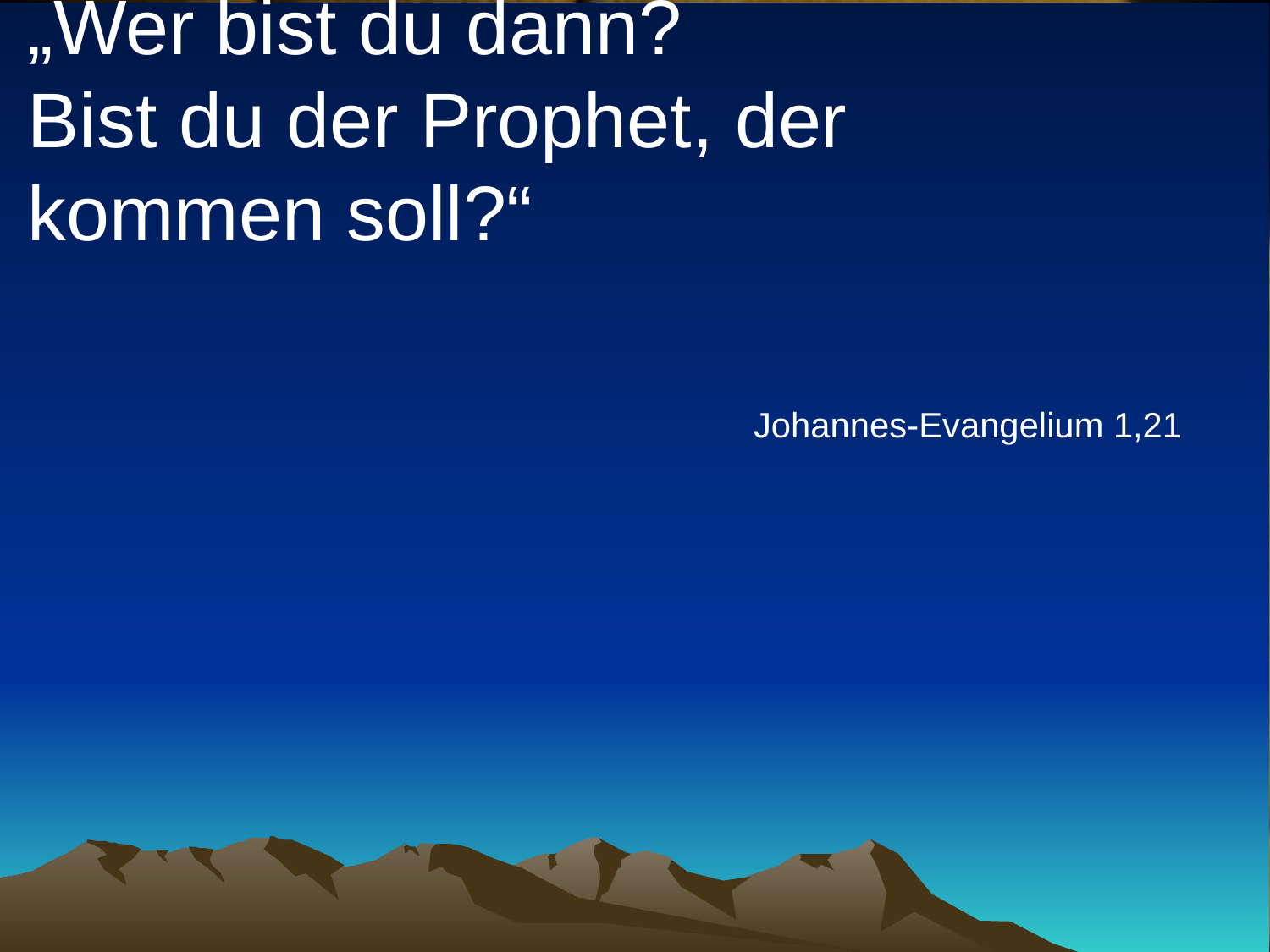

# „Wer bist du dann? Bist du der Prophet, der kommen soll?“
Johannes-Evangelium 1,21